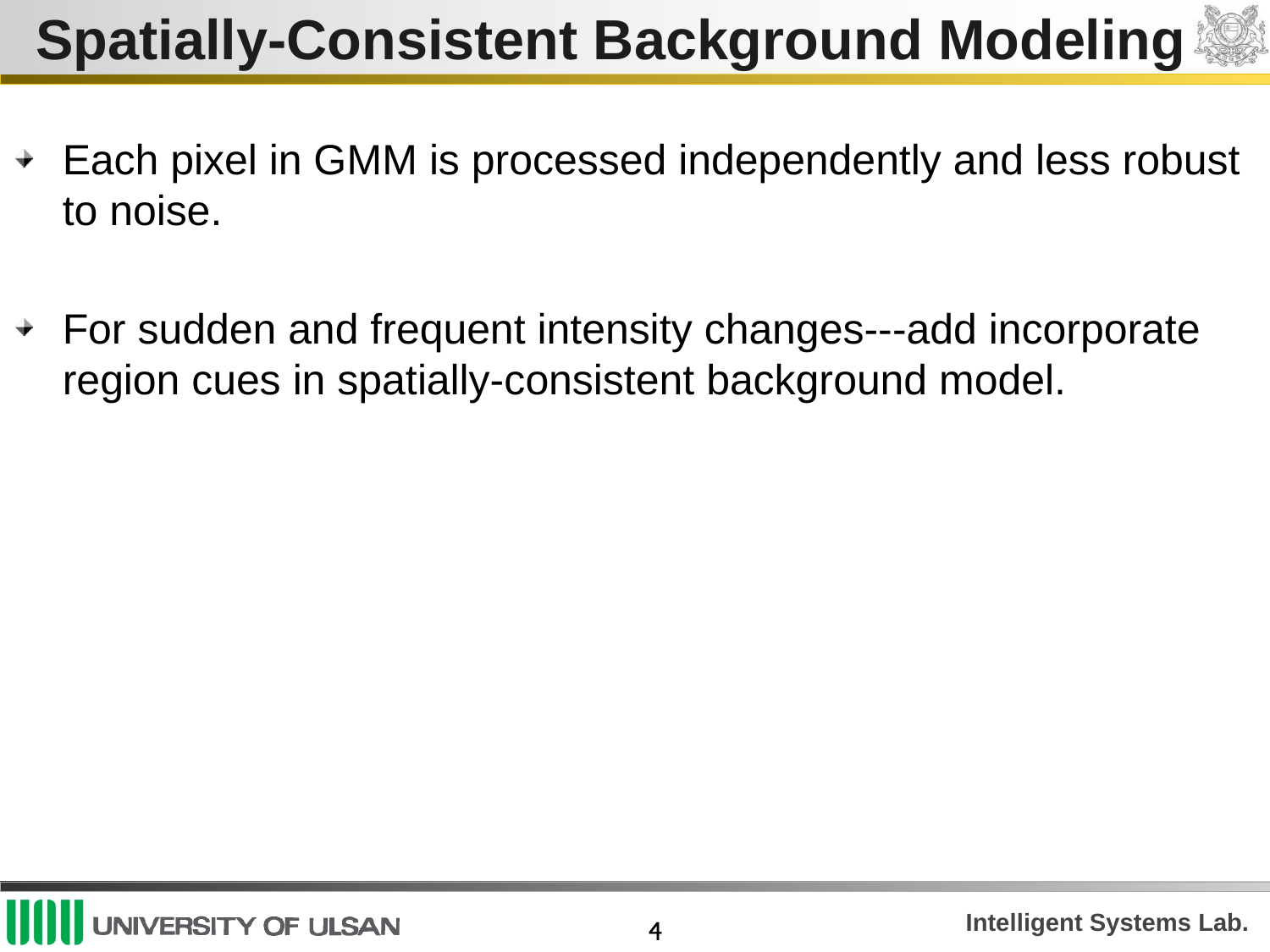

# Spatially-Consistent Background Modeling
Each pixel in GMM is processed independently and less robust to noise.

For sudden and frequent intensity changes---add incorporate region cues in spatially-consistent background model.